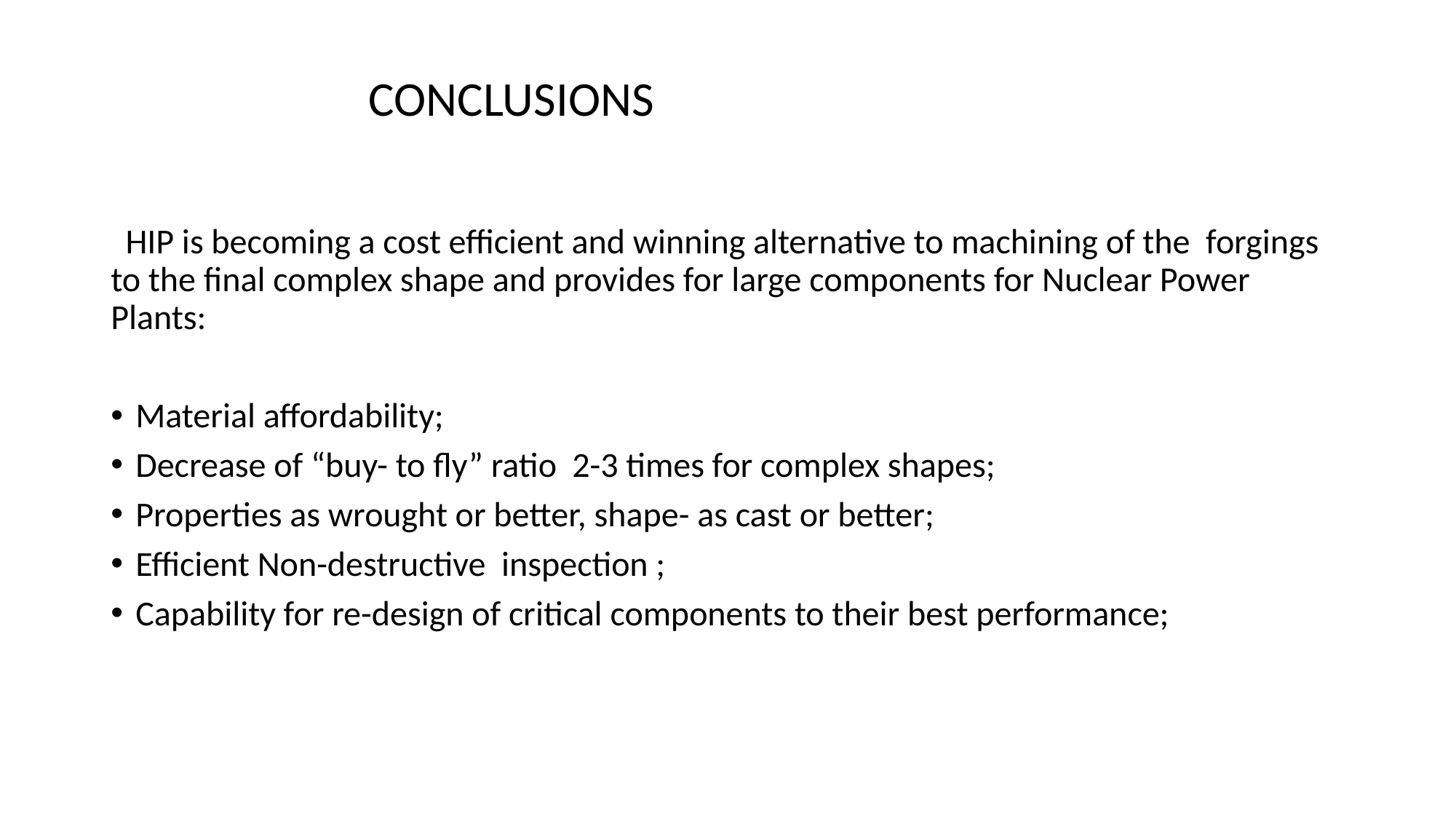

CONCLUSIONS
  HIP is becoming a cost efficient and winning alternative to machining of the  forgings to the final complex shape and provides for large components for Nuclear Power Plants:

Material affordability;
Decrease of “buy- to fly” ratio  2-3 times for complex shapes;
Properties as wrought or better, shape- as cast or better;
Efficient Non-destructive  inspection ;
Capability for re-design of critical components to their best performance;